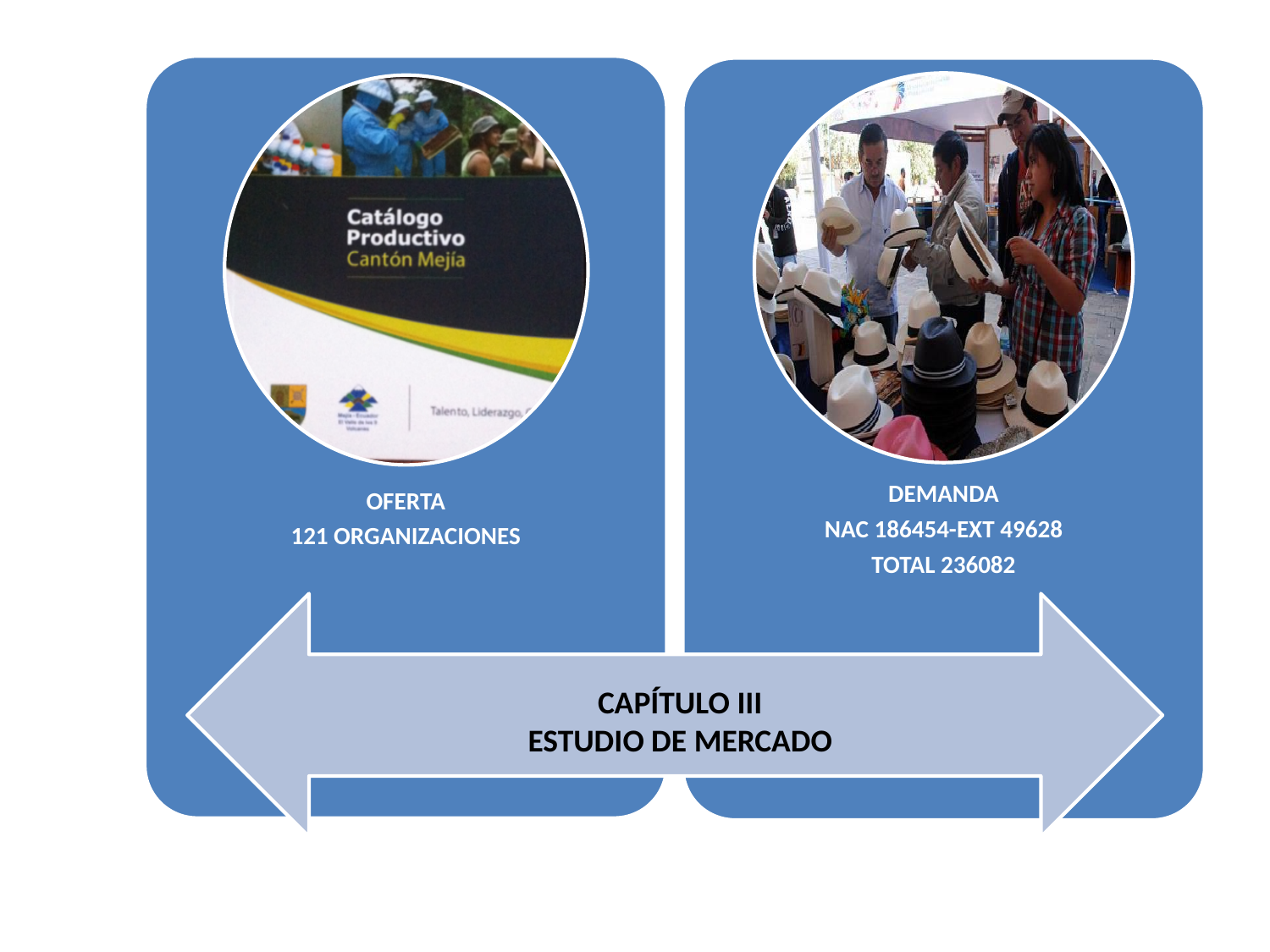

OFERTA
121 ORGANIZACIONES

DEMANDA
NAC 186454-EXT 49628
TOTAL 236082

CAPÍTULO III
ESTUDIO DE MERCADO